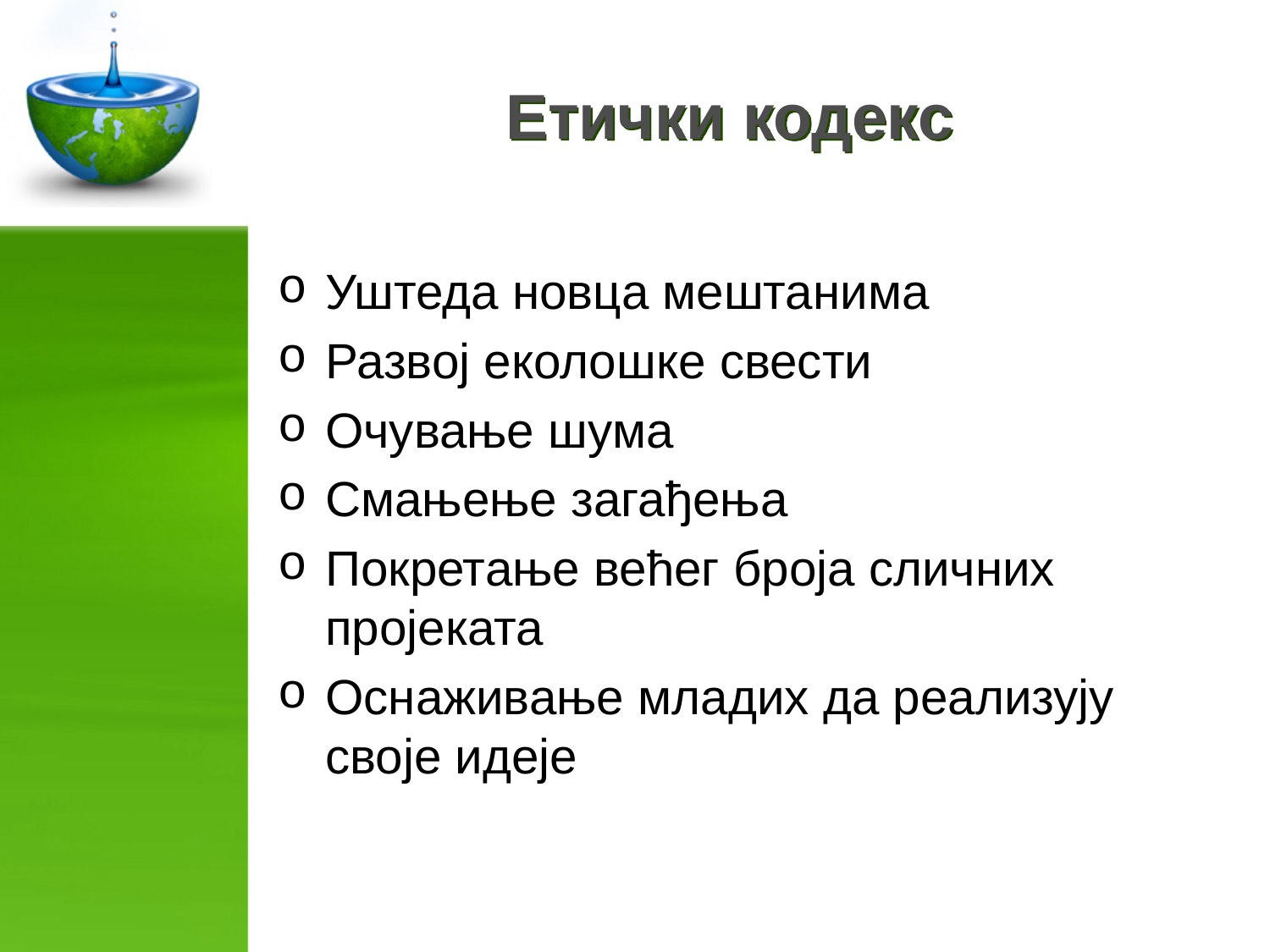

# Етички кодекс
Уштеда новца мештанима
Развој еколошке свести
Очување шума
Смањење загађења
Покретање већег броја сличних пројеката
Оснаживање младих да реализују своје идеје